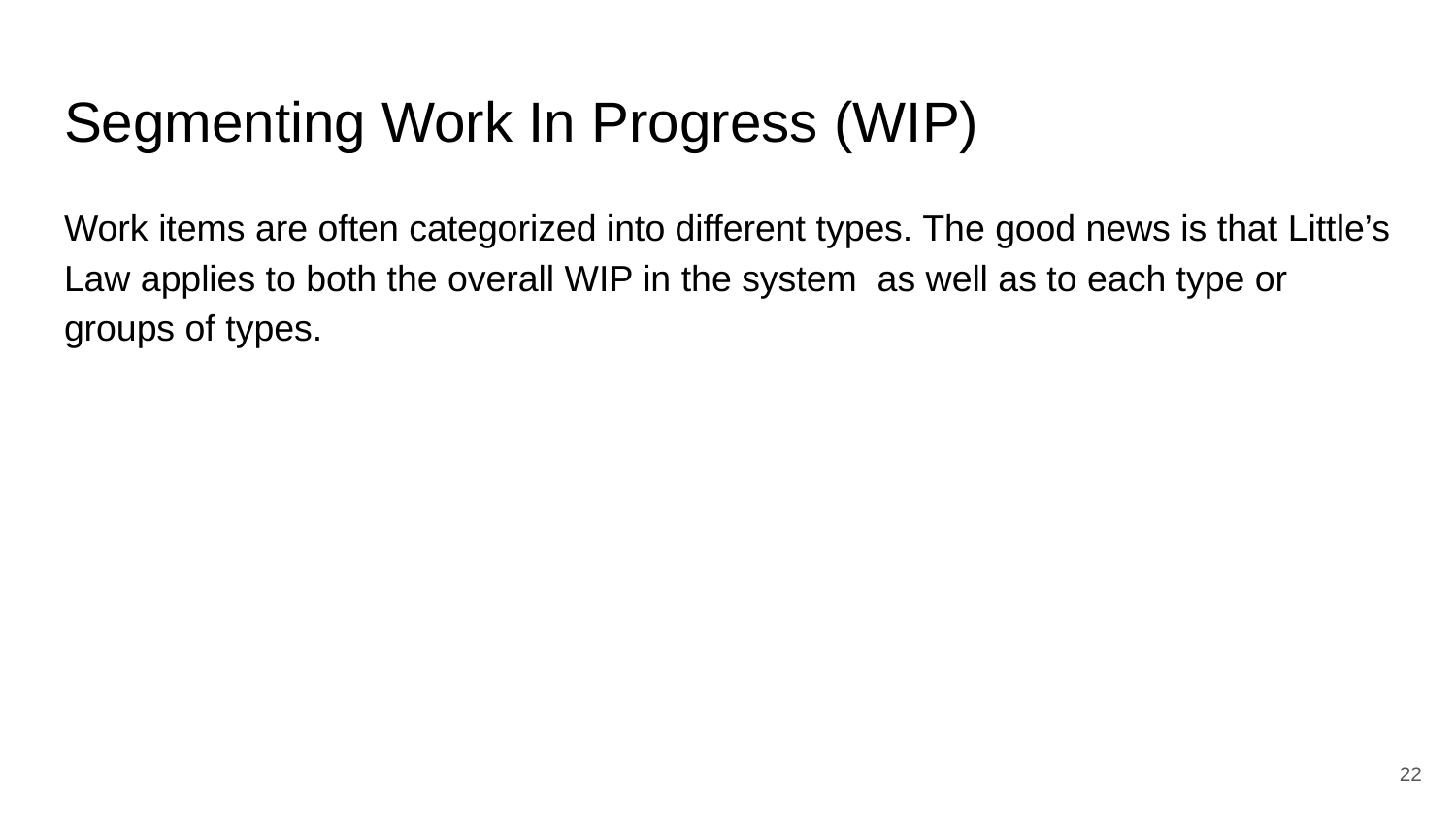

# Segmenting Work In Progress (WIP)
Work items are often categorized into different types. The good news is that Little’s Law applies to both the overall WIP in the system  as well as to each type or groups of types.
22